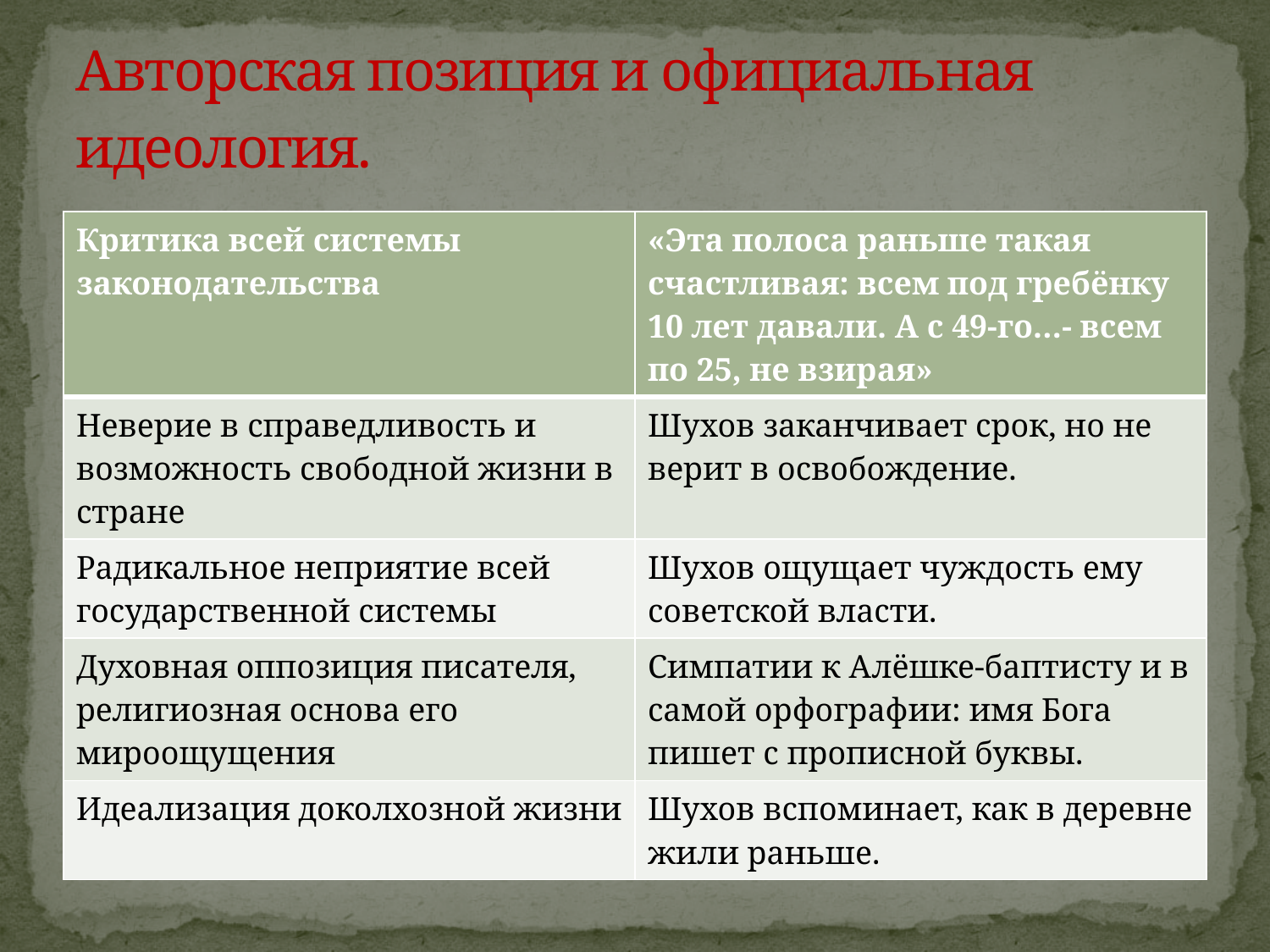

# Авторская позиция и официальная 			идеология.
| Критика всей системы законодательства | «Эта полоса раньше такая счастливая: всем под гребёнку 10 лет давали. А с 49-го…- всем по 25, не взирая» |
| --- | --- |
| Неверие в справедливость и возможность свободной жизни в стране | Шухов заканчивает срок, но не верит в освобождение. |
| Радикальное неприятие всей государственной системы | Шухов ощущает чуждость ему советской власти. |
| Духовная оппозиция писателя, религиозная основа его мироощущения | Симпатии к Алёшке-баптисту и в самой орфографии: имя Бога пишет с прописной буквы. |
| Идеализация доколхозной жизни | Шухов вспоминает, как в деревне жили раньше. |